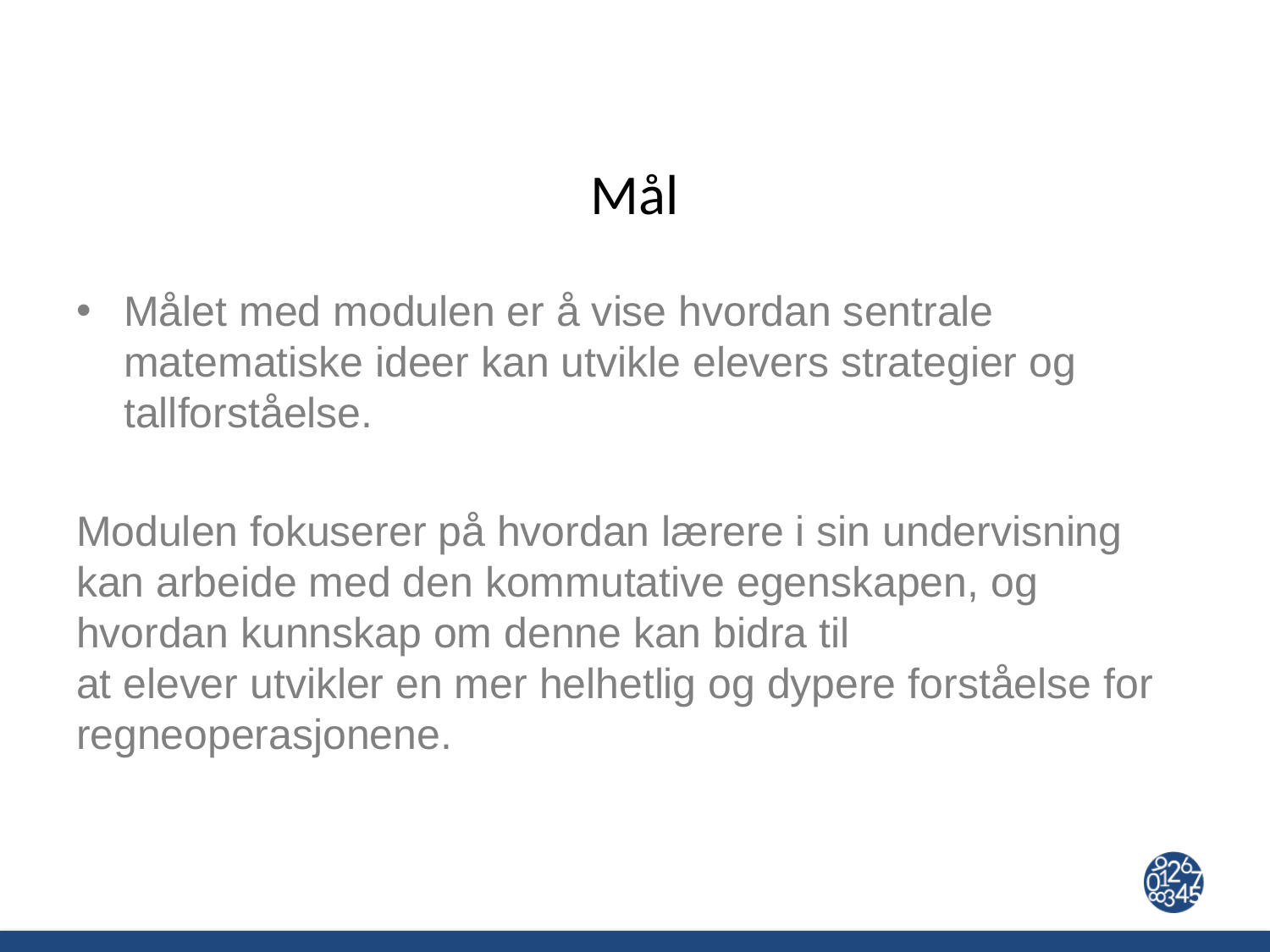

# Mål
Målet med modulen er å vise hvordan sentrale matematiske ideer kan utvikle elevers strategier og tallforståelse.

Modulen fokuserer på hvordan lærere i sin undervisning kan arbeide med den kommutative egenskapen, og hvordan kunnskap om denne kan bidra til at elever utvikler en mer helhetlig og dypere forståelse for regneoperasjonene.